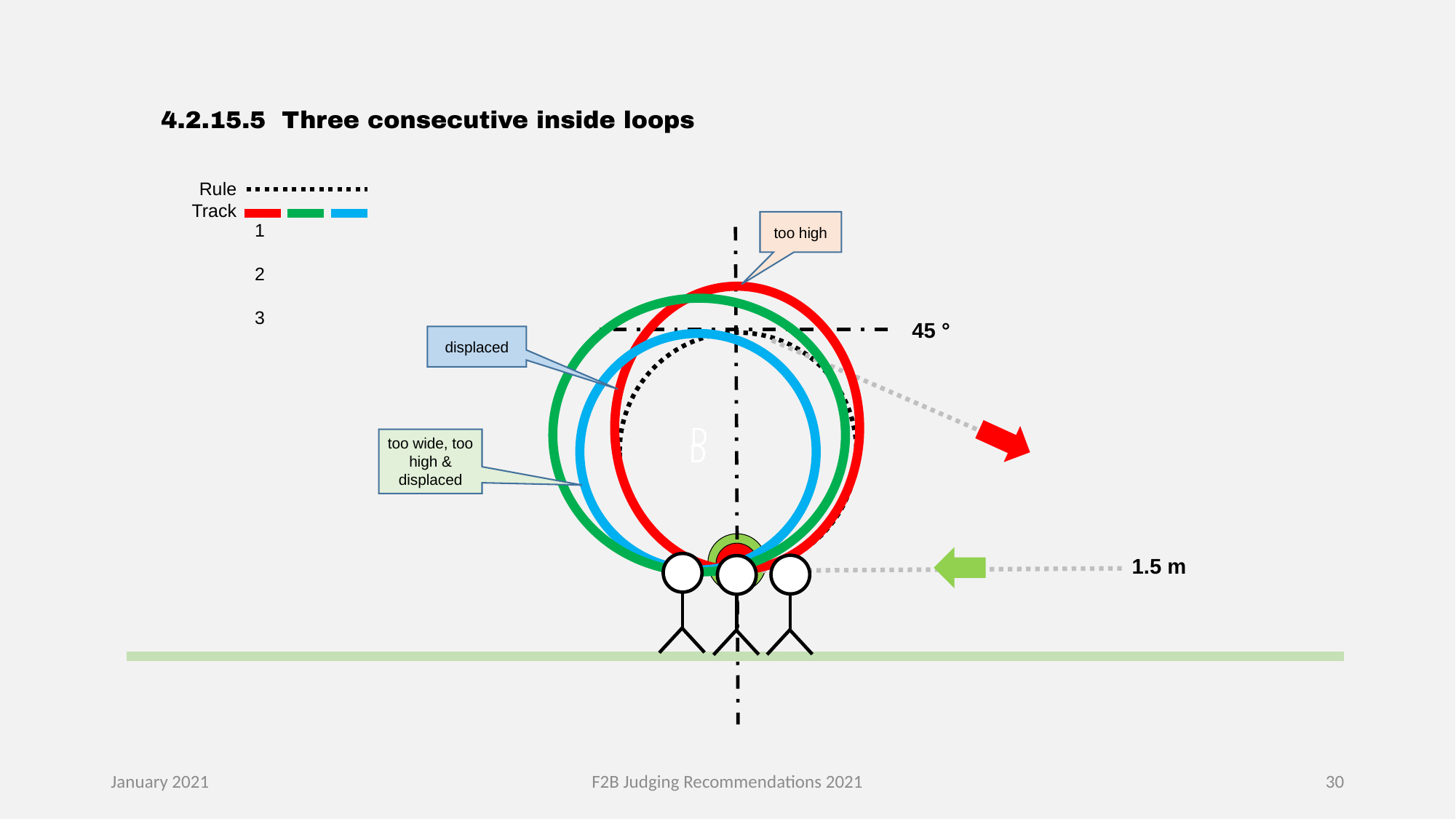

4.2.15.5  Three consecutive inside loops
Rule
Track
1	2 	3
too high

D
displaced
D
too wide, too high & displaced
45 °
1.5 m

January 2021
F2B Judging Recommendations 2021
30